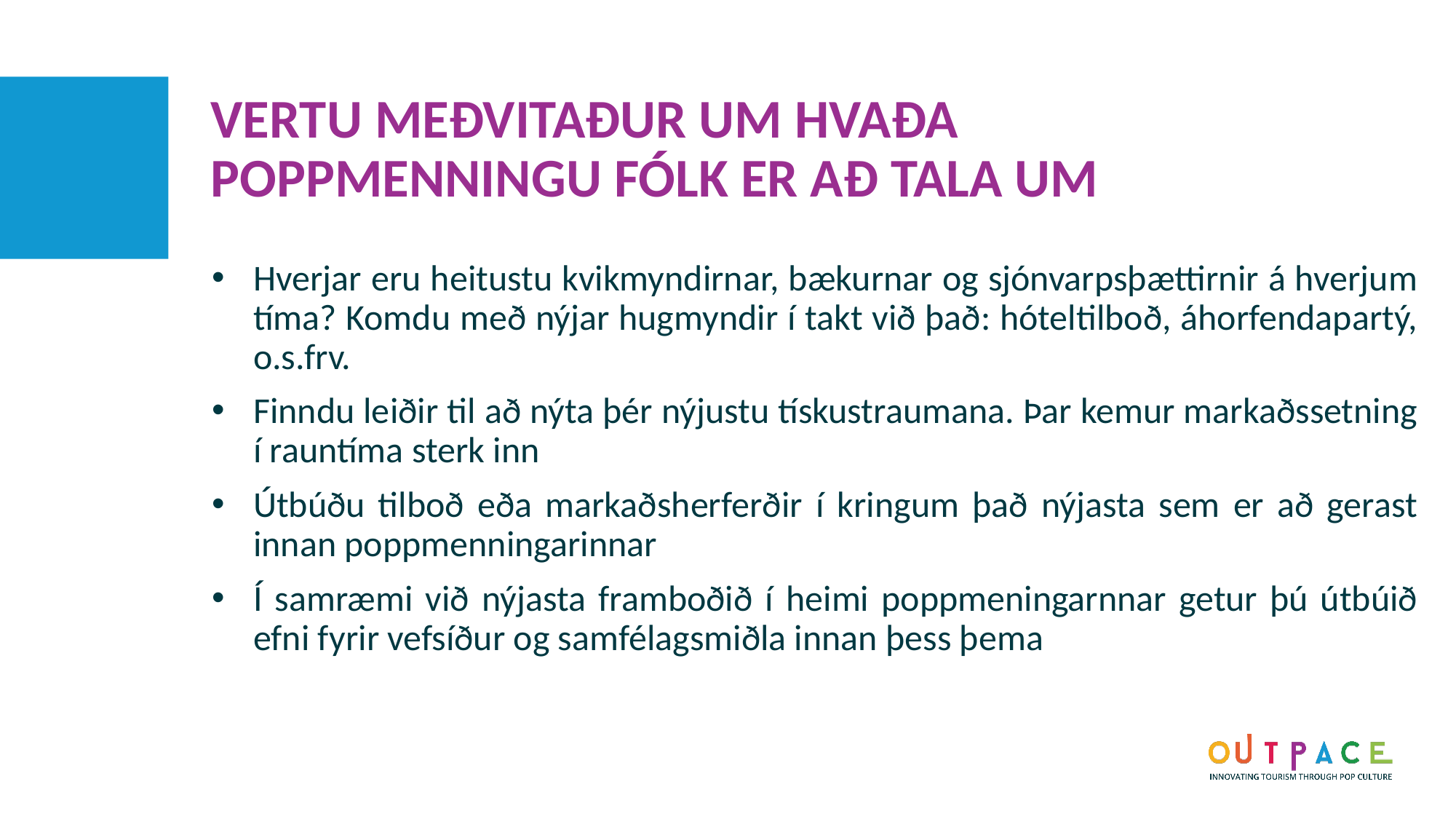

VERTU MEÐVITAÐUR UM HVAÐA POPPMENNINGU FÓLK ER AÐ TALA UM
Hverjar eru heitustu kvikmyndirnar, bækurnar og sjónvarpsþættirnir á hverjum tíma? Komdu með nýjar hugmyndir í takt við það: hóteltilboð, áhorfendapartý, o.s.frv.
Finndu leiðir til að nýta þér nýjustu tískustraumana. Þar kemur markaðssetning í rauntíma sterk inn
Útbúðu tilboð eða markaðsherferðir í kringum það nýjasta sem er að gerast innan poppmenningarinnar
Í samræmi við nýjasta framboðið í heimi poppmeningarnnar getur þú útbúið efni fyrir vefsíður og samfélagsmiðla innan þess þema